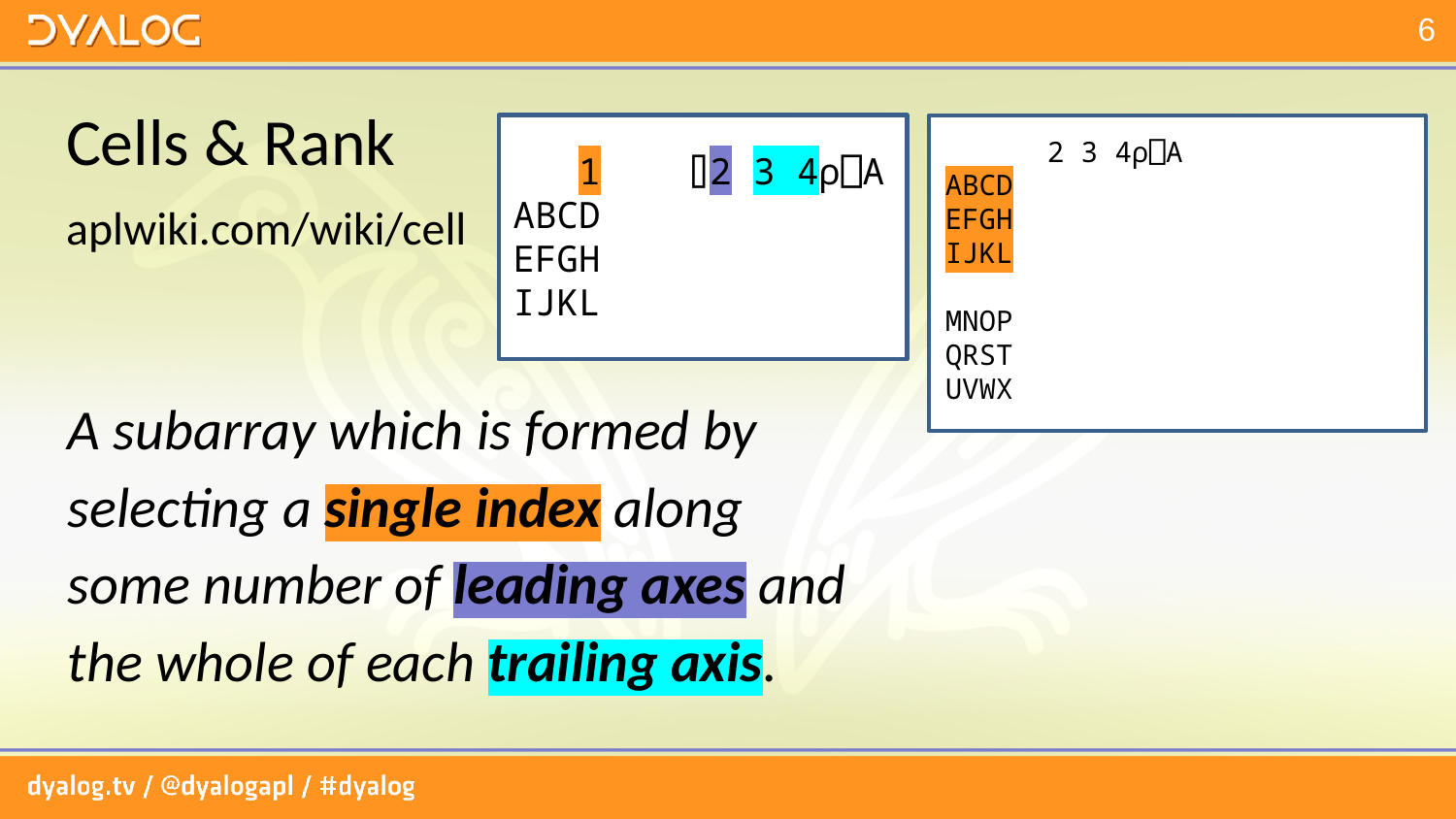

# Cells & Rank

      2 3 4⍴⎕A
ABCD
EFGH
IJKL

MNOP
QRST
UVWX
   1    ⌷2 3 4⍴⎕A
ABCD
EFGH
IJKL

aplwiki.com/wiki/cell
A subarray which is formed by selecting a single index along some number of leading axes and the whole of each trailing axis.